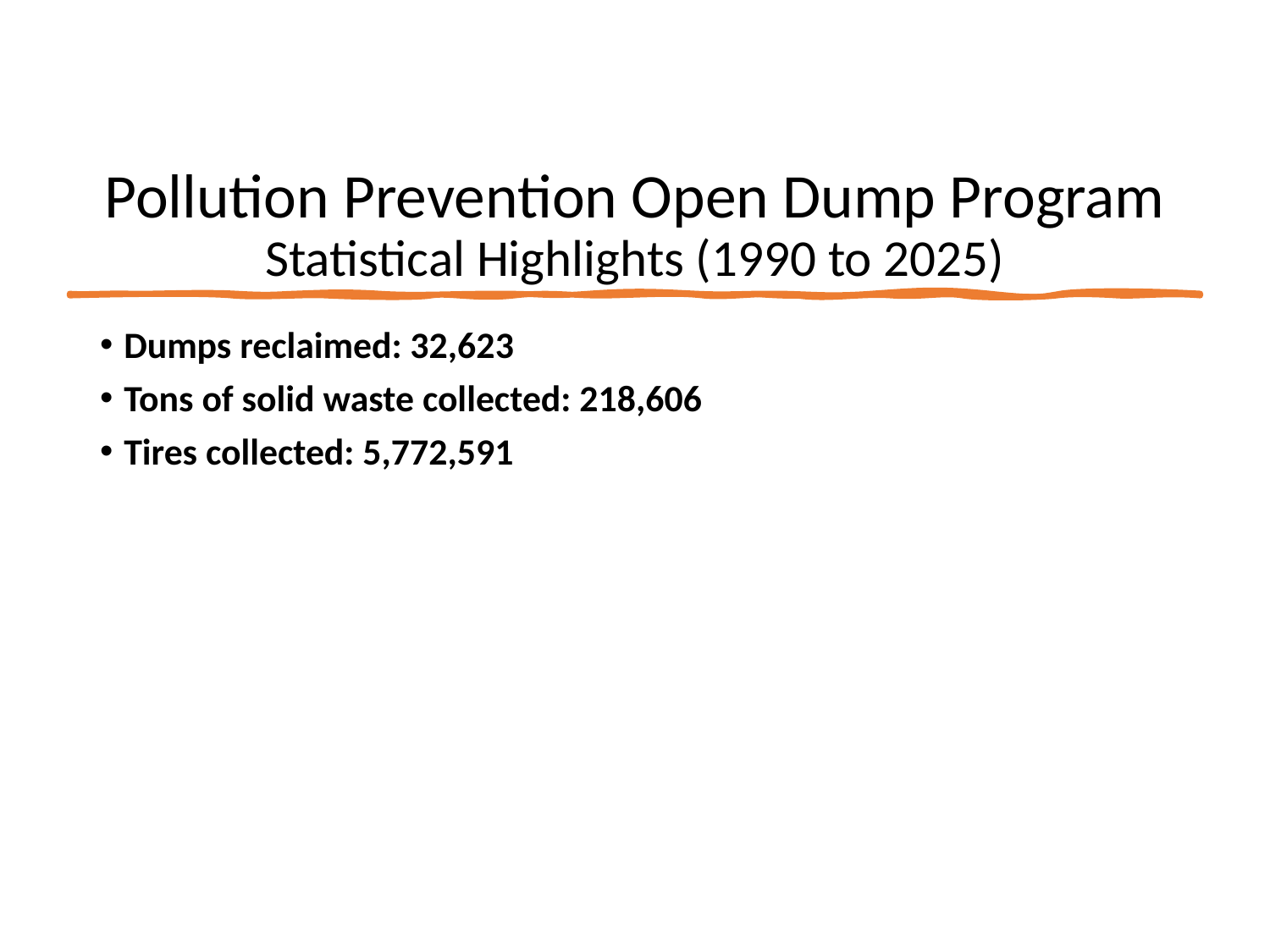

# Pollution Prevention Open Dump Program Statistical Highlights (1990 to 2025)

Dumps reclaimed: 32,623
Tons of solid waste collected: 218,606
Tires collected: 5,772,591